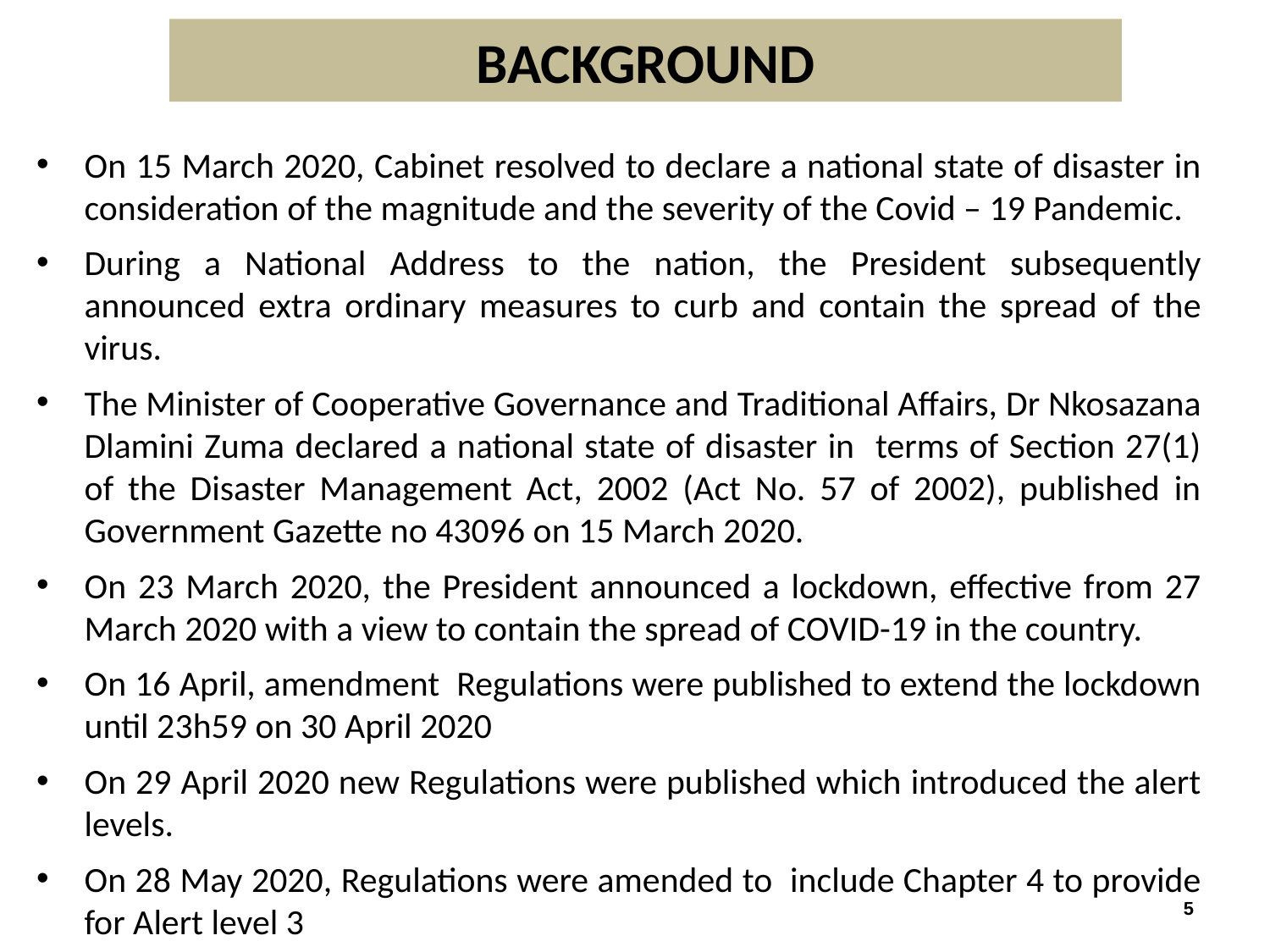

# BACKGROUND
On 15 March 2020, Cabinet resolved to declare a national state of disaster in consideration of the magnitude and the severity of the Covid – 19 Pandemic.
During a National Address to the nation, the President subsequently announced extra ordinary measures to curb and contain the spread of the virus.
The Minister of Cooperative Governance and Traditional Affairs, Dr Nkosazana Dlamini Zuma declared a national state of disaster in  terms of Section 27(1) of the Disaster Management Act, 2002 (Act No. 57 of 2002), published in Government Gazette no 43096 on 15 March 2020.
On 23 March 2020, the President announced a lockdown, effective from 27 March 2020 with a view to contain the spread of COVID-19 in the country.
On 16 April, amendment  Regulations were published to extend the lockdown until 23h59 on 30 April 2020
On 29 April 2020 new Regulations were published which introduced the alert levels.
On 28 May 2020, Regulations were amended to  include Chapter 4 to provide for Alert level 3
5